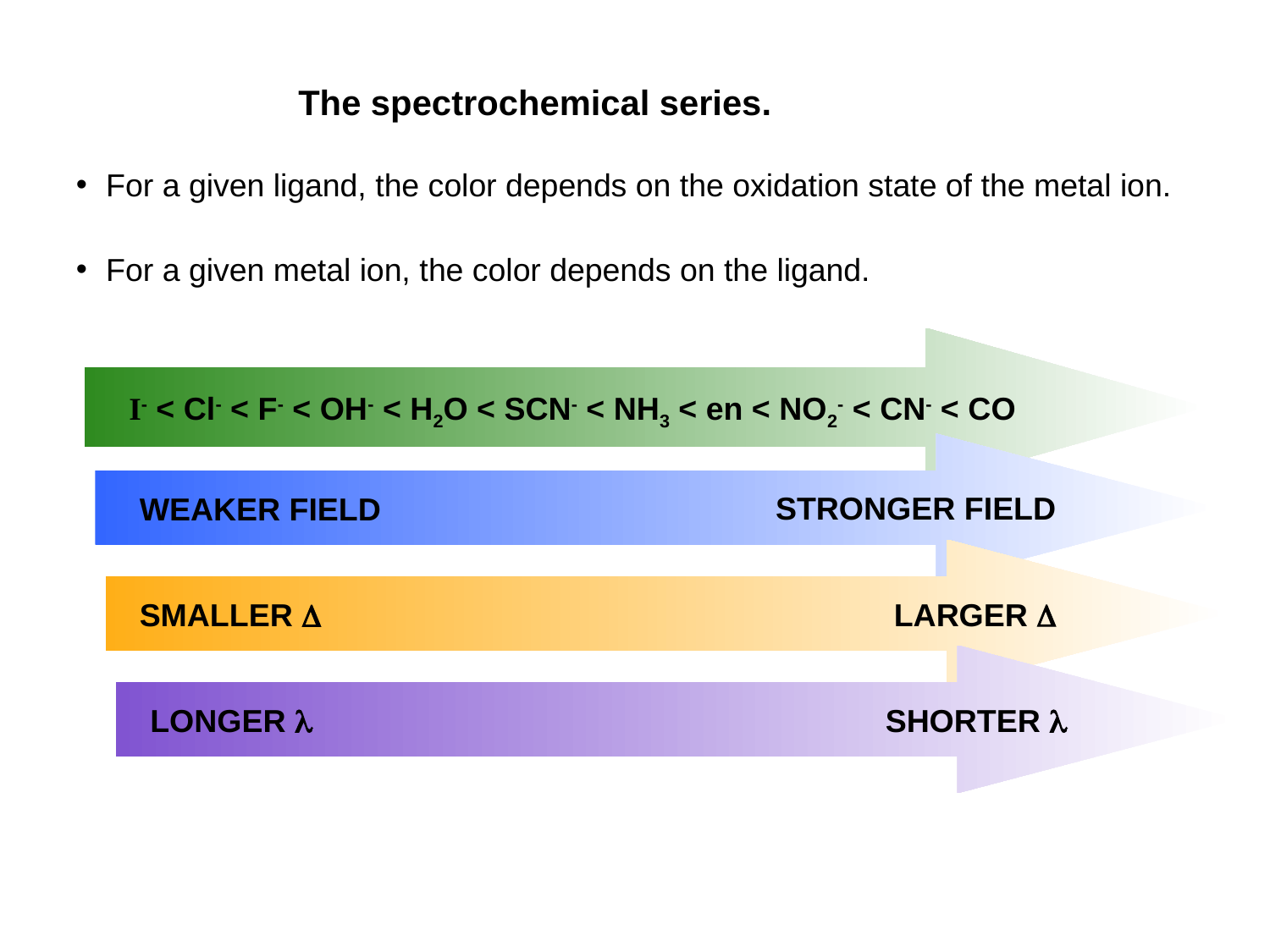

The spectrochemical series.
For a given ligand, the color depends on the oxidation state of the metal ion.
For a given metal ion, the color depends on the ligand.

I- < Cl- < F- < OH- < H2O < SCN- < NH3 < en < NO2- < CN- < CO

STRONGER FIELD
WEAKER FIELD

LARGER Δ
SMALLER Δ

LONGER λ
SHORTER λ